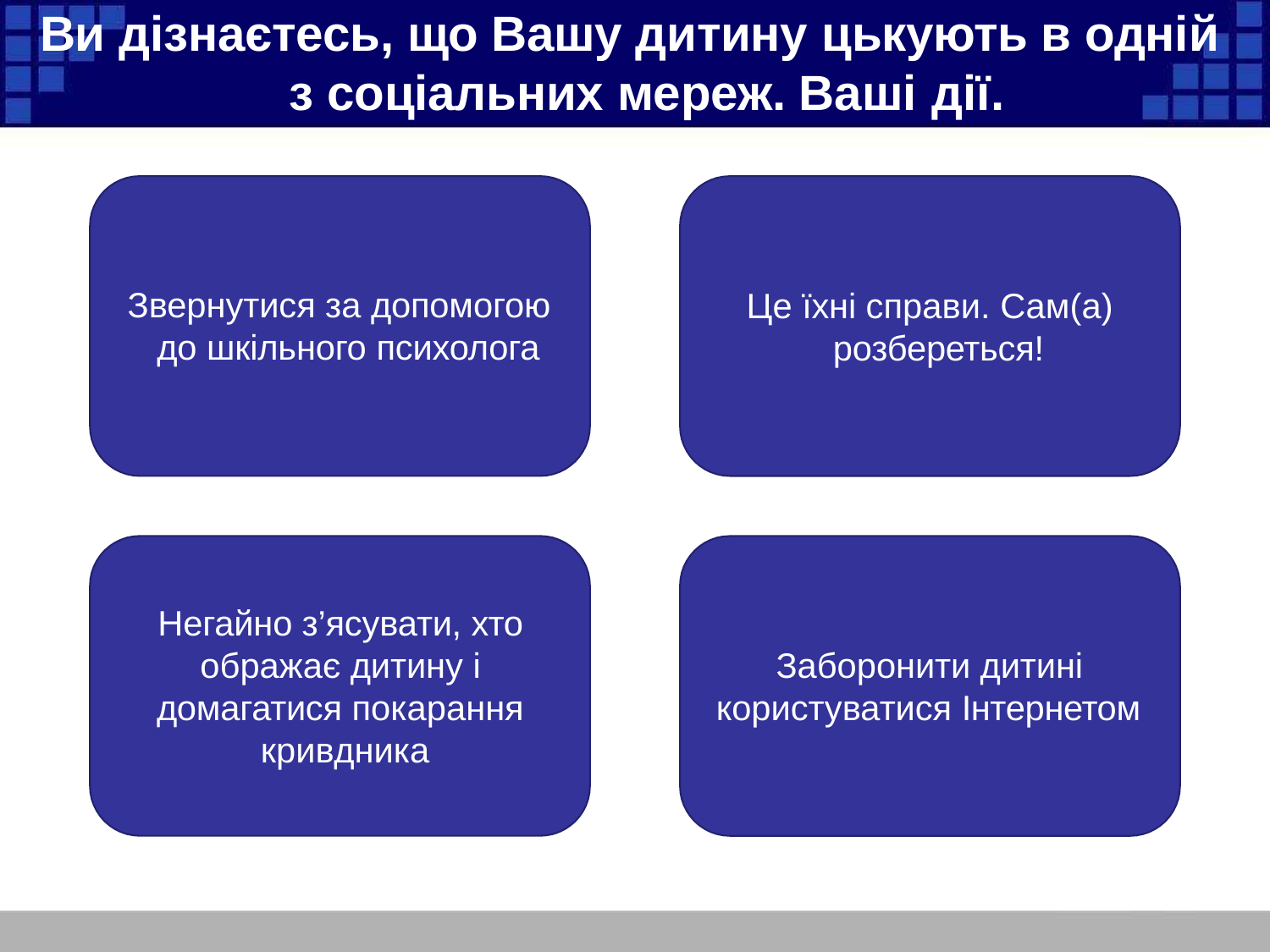

# Ви дізнаєтесь, що Вашу дитину цькують в одній  з соціальних мереж. Ваші дії.

Звернутися за допомогою  до шкільного психолога
Це їхні справи. Сам(а)  розбереться!

Негайно з’ясувати, хто  ображає дитину і  домагатися покарання  кривдника
Заборонити дитині  користуватися Інтернетом